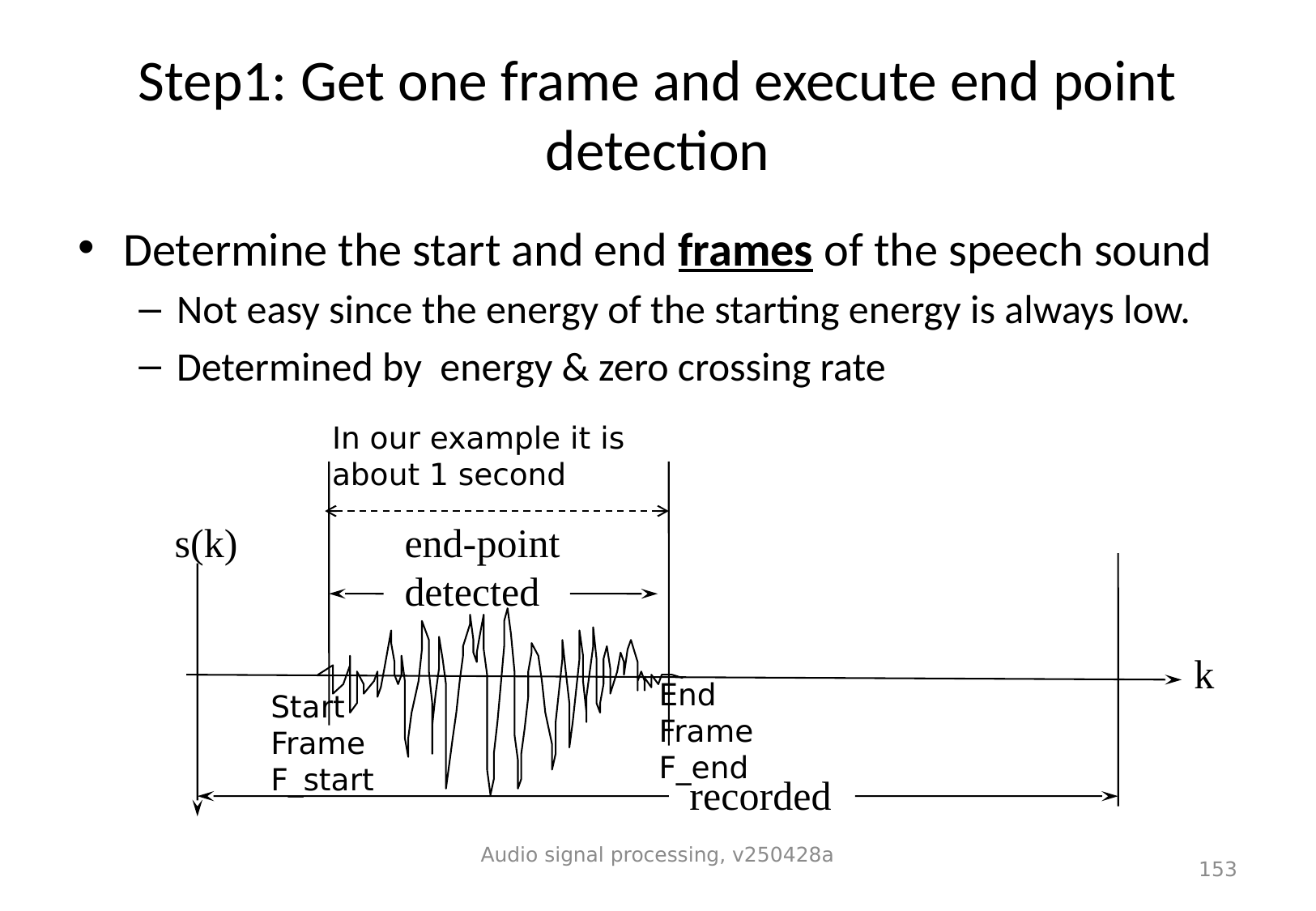

# Step1: Get one frame and execute end point detection
Determine the start and end frames of the speech sound
Not easy since the energy of the starting energy is always low.
Determined by  energy & zero crossing rate
In our example it is about 1 second

s(k)
end-point
detected

k
End
Frame
F_end

Start
Frame
F_start
recorded

Audio signal processing, v250428a
153